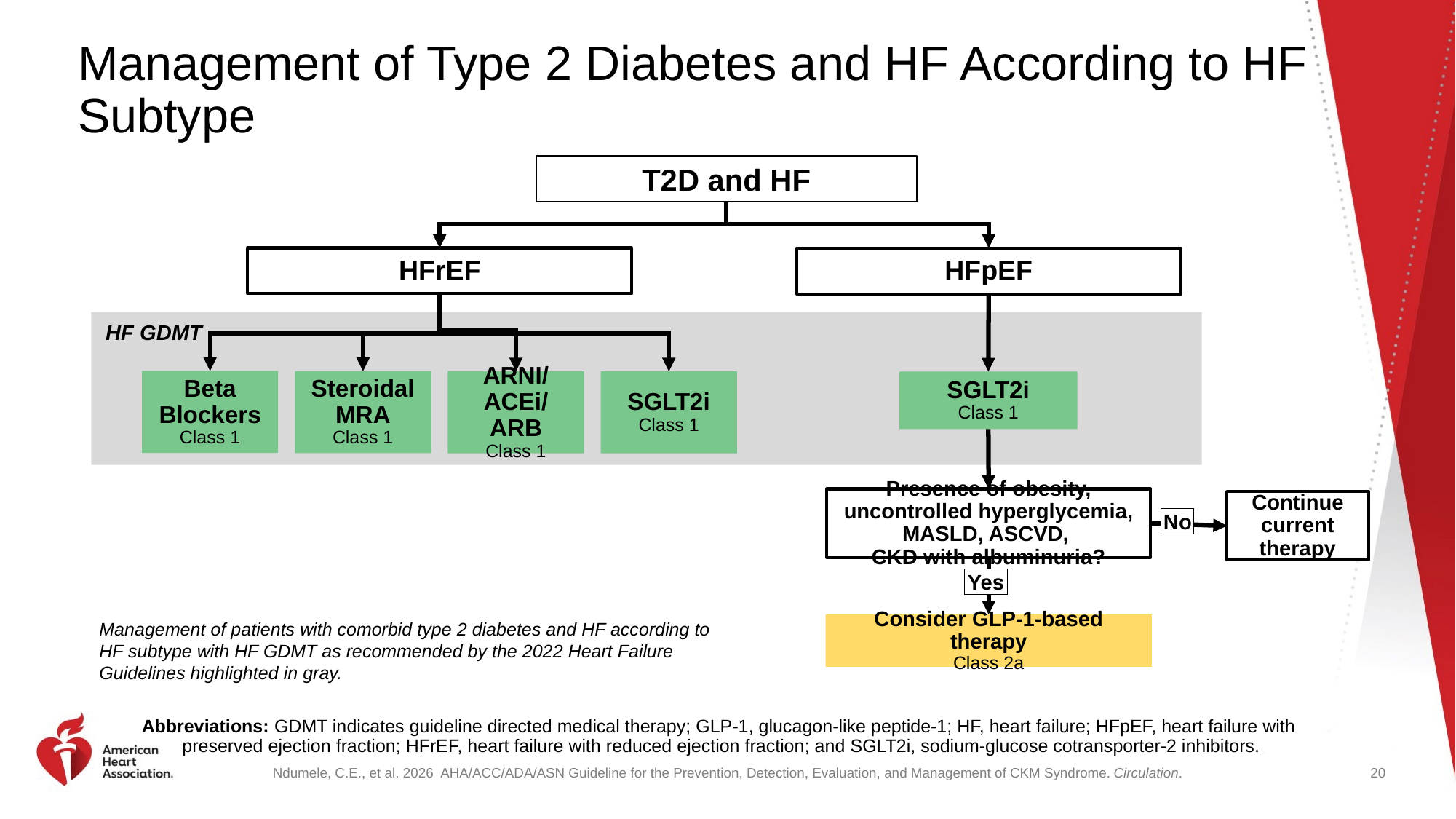

# Management of Type 2 Diabetes and HF According to HF Subtype
T2D and HF

HFrEF
HFpEF

HF GDMT
Beta Blockers
Class 1
Steroidal MRA
Class 1
ARNI/ACEi/
ARB
Class 1
SGLT2i
Class 1
SGLT2i
Class 1
Presence of obesity, uncontrolled hyperglycemia, MASLD, ASCVD,
CKD with albuminuria?
Continue current therapy
No
Yes
Management of patients with comorbid type 2 diabetes and HF according to HF subtype with HF GDMT as recommended by the 2022 Heart Failure Guidelines highlighted in gray.
Consider GLP-1-based therapy
Class 2a
Abbreviations: GDMT indicates guideline directed medical therapy; GLP-1, glucagon-like peptide-1; HF, heart failure; HFpEF, heart failure with
preserved ejection fraction; HFrEF, heart failure with reduced ejection fraction; and SGLT2i, sodium-glucose cotransporter-2 inhibitors.
20